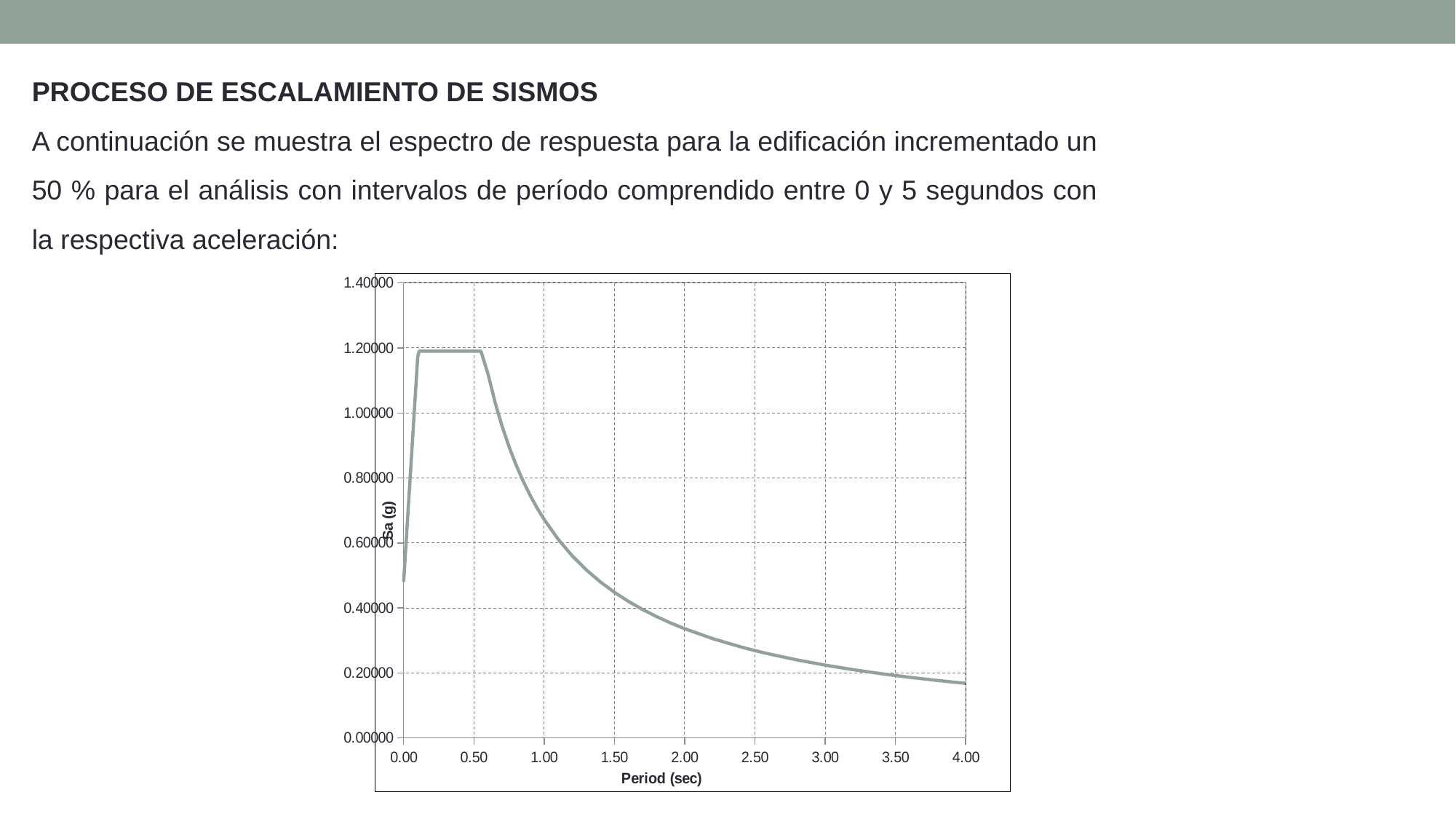

PROCESO DE ESCALAMIENTO DE SISMOS
A continuación se muestra el espectro de respuesta para la edificación incrementado un 50 % para el análisis con intervalos de período comprendido entre 0 y 5 segundos con la respectiva aceleración:

### Chart

| Category | Sa |
|---|---|